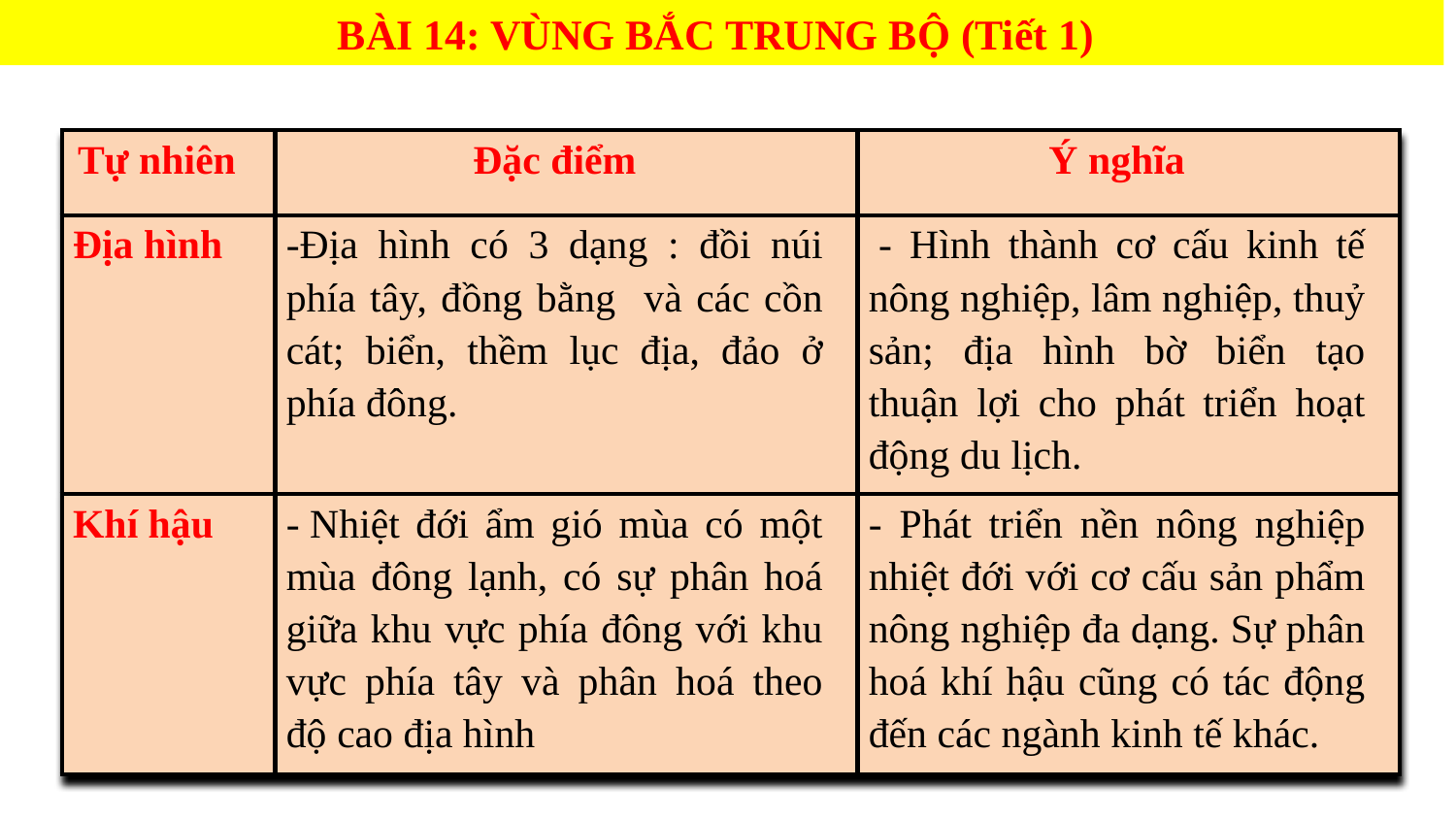

BÀI 14: VÙNG BẮC TRUNG BỘ (Tiết 1)
| Tự nhiên | Đặc điểm | Ý nghĩa |
| --- | --- | --- |
| Địa hình | -Địa hình có 3 dạng : đồi núi phía tây, đồng bằng và các cồn cát; biển, thềm lục địa, đảo ở phía đông. | - Hình thành cơ cấu kinh tế nông nghiệp, lâm nghiệp, thuỷ sản; địa hình bờ biển tạo thuận lợi cho phát triển hoạt động du lịch. |
| Khí hậu | - Nhiệt đới ẩm gió mùa có một mùa đông lạnh, có sự phân hoá giữa khu vực phía đông với khu vực phía tây và phân hoá theo độ cao địa hình | - Phát triển nền nông nghiệp nhiệt đới với cơ cấu sản phẩm nông nghiệp đa dạng. Sự phân hoá khí hậu cũng có tác động đến các ngành kinh tế khác. |